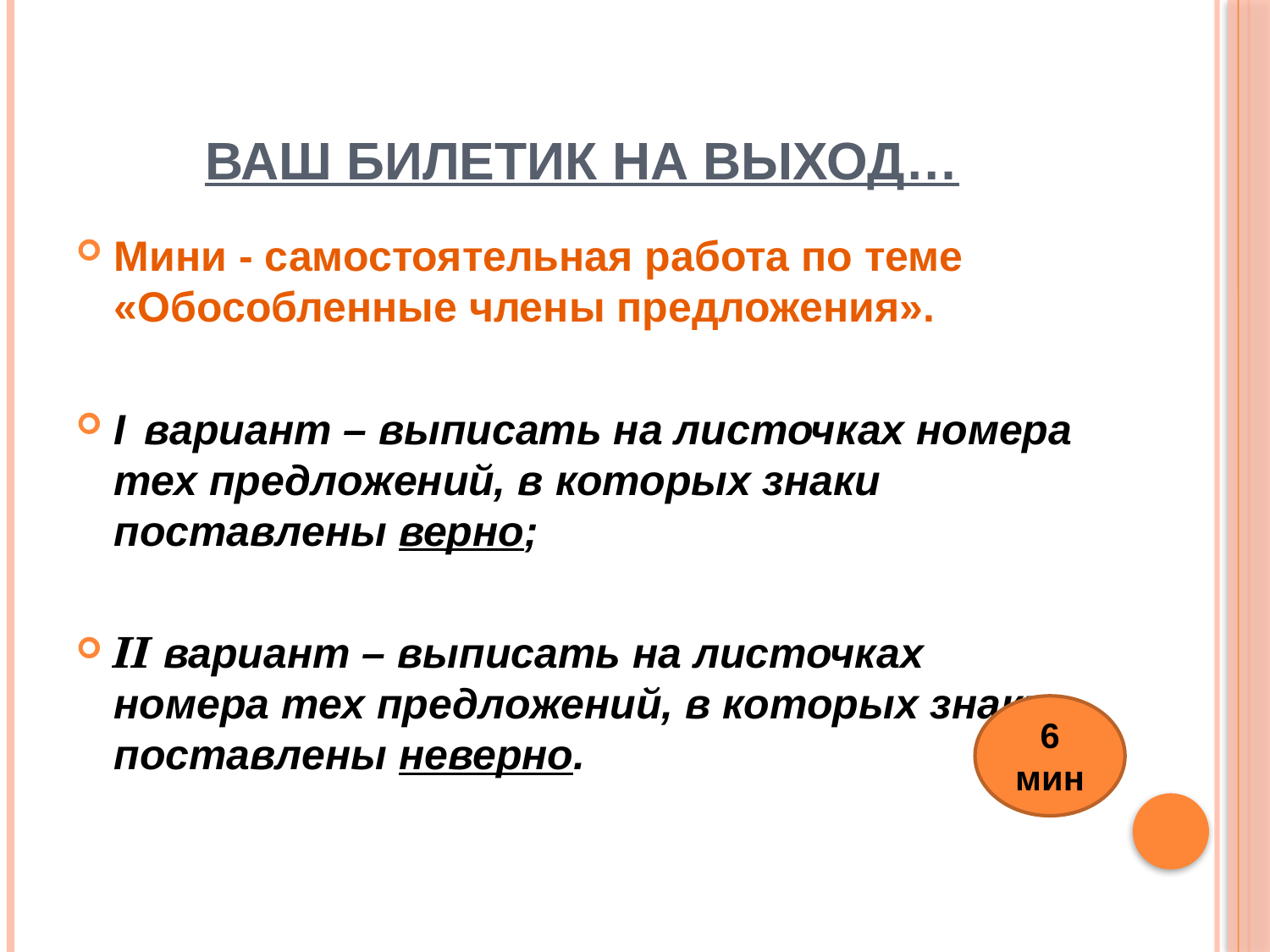

# Ваш билетик на выход…
Мини - самостоятельная работа по теме «Обособленные члены предложения».

I вариант – выписать на листочках номера тех предложений, в которых знаки поставлены верно;

II вариант – выписать на листочках номера тех предложений, в которых знаки поставлены неверно.

6 мин